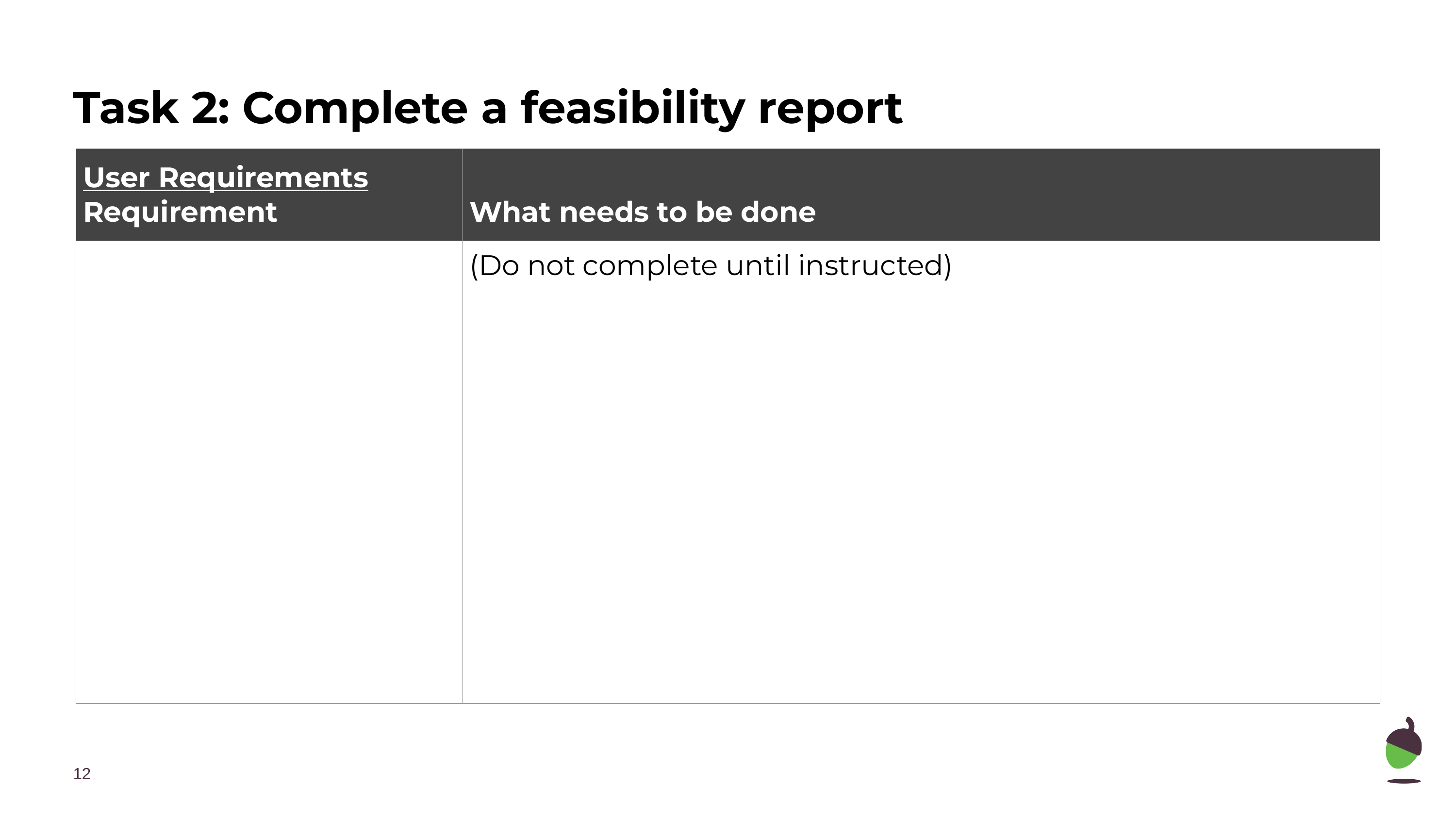

# Task 2: Complete a feasibility report
| User Requirements Requirement | What needs to be done |
| --- | --- |
|  | (Do not complete until instructed) |
12